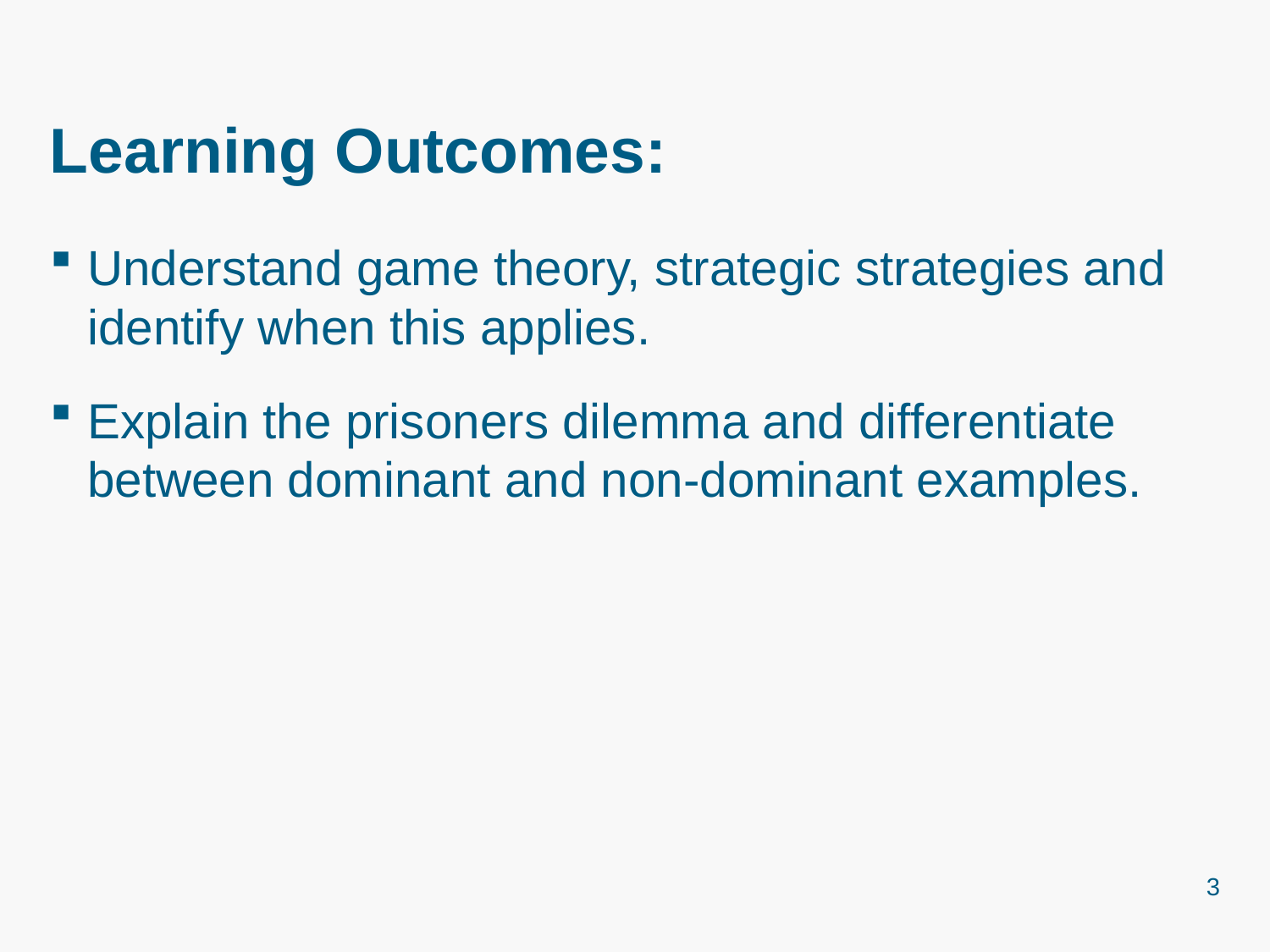

# Learning Outcomes:
Understand game theory, strategic strategies and identify when this applies.
Explain the prisoners dilemma and differentiate between dominant and non-dominant examples.

3